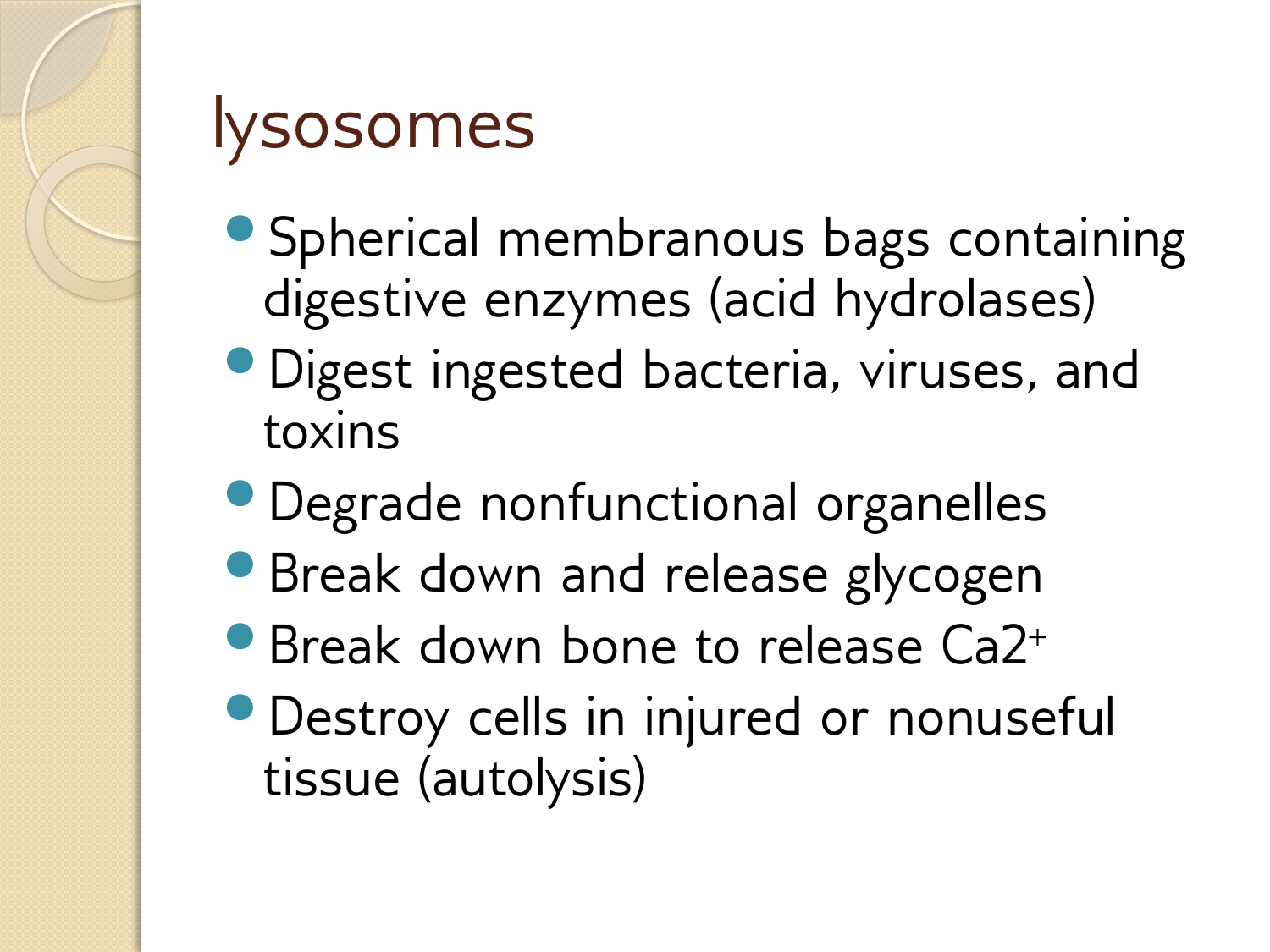

# lysosomes
Spherical membranous bags containing digestive enzymes (acid hydrolases)
Digest ingested bacteria, viruses, and toxins
Degrade nonfunctional organelles
Break down and release glycogen
Break down bone to release Ca2+
Destroy cells in injured or nonuseful tissue (autolysis)